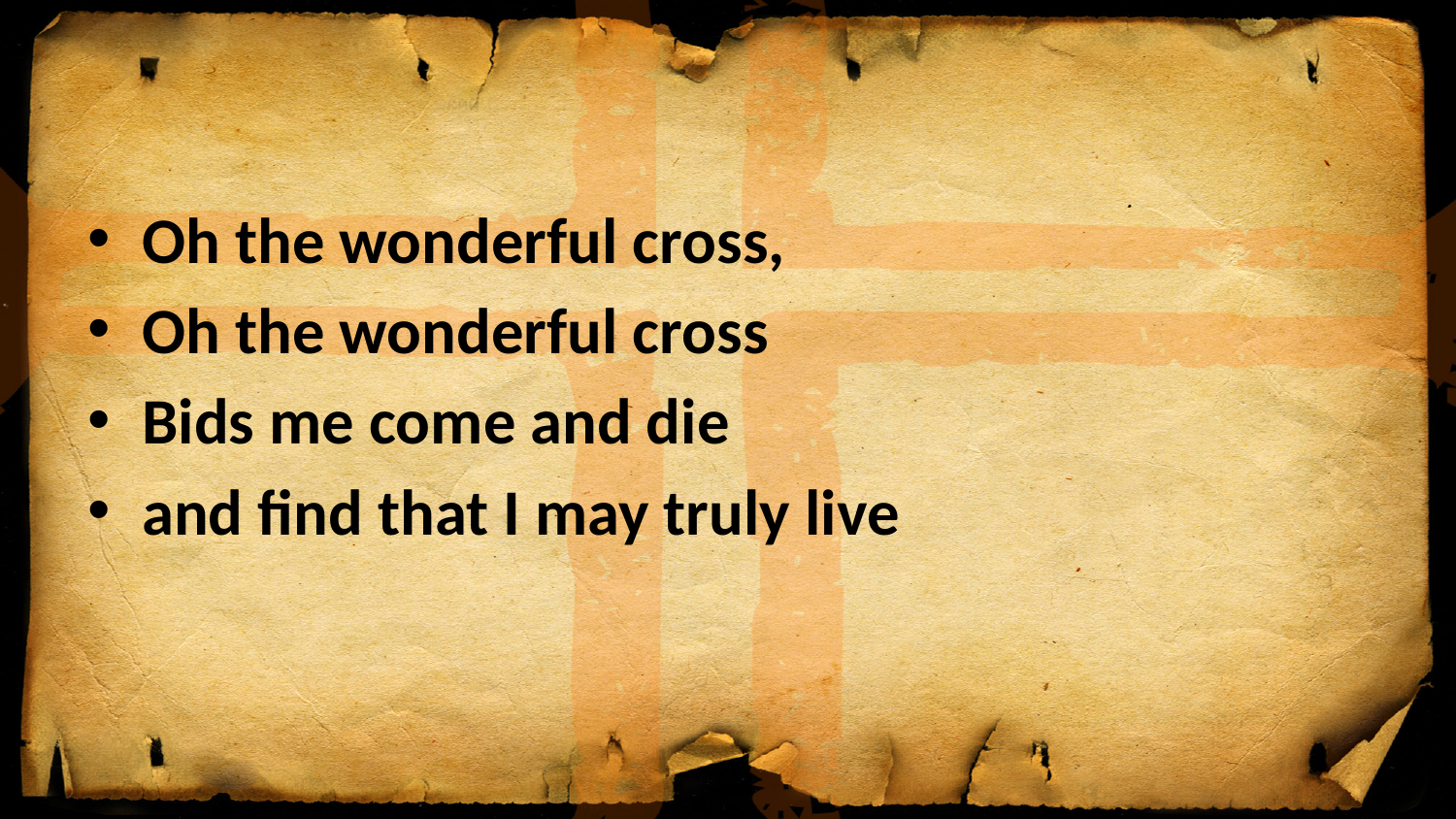

#
Oh the wonderful cross,
Oh the wonderful cross
Bids me come and die
and find that I may truly live